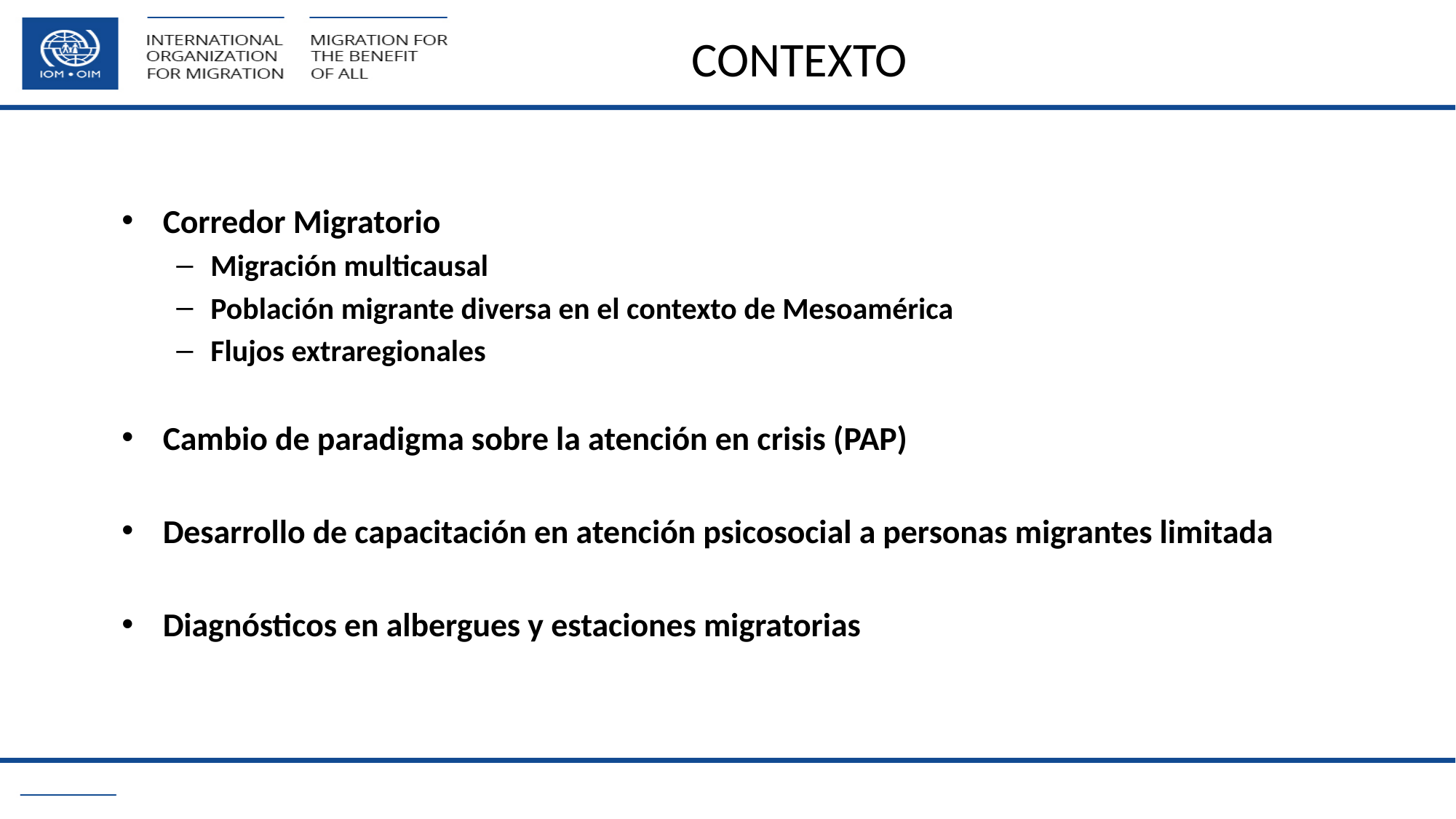

# CONTEXTO
Corredor Migratorio
Migración multicausal
Población migrante diversa en el contexto de Mesoamérica
Flujos extraregionales

Cambio de paradigma sobre la atención en crisis (PAP)

Desarrollo de capacitación en atención psicosocial a personas migrantes limitada

Diagnósticos en albergues y estaciones migratorias